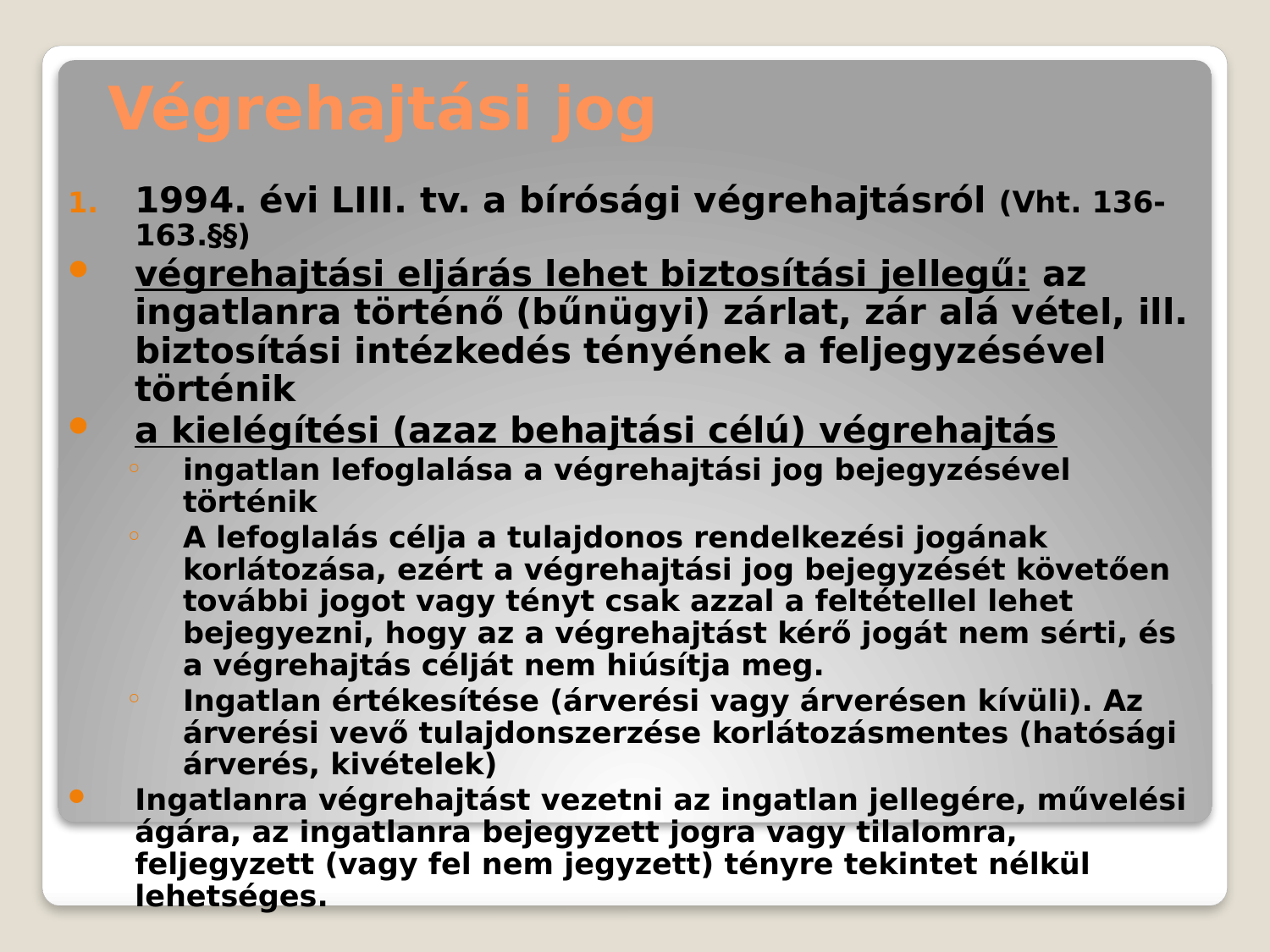

# Végrehajtási jog
1994. évi LIII. tv. a bírósági végrehajtásról (Vht. 136-163.§§)
végrehajtási eljárás lehet biztosítási jellegű: az ingatlanra történő (bűnügyi) zárlat, zár alá vétel, ill. biztosítási intézkedés tényének a feljegyzésével történik
a kielégítési (azaz behajtási célú) végrehajtás
ingatlan lefoglalása a végrehajtási jog bejegyzésével történik
A lefoglalás célja a tulajdonos rendelkezési jogának korlátozása, ezért a végrehajtási jog bejegyzését követően további jogot vagy tényt csak azzal a feltétellel lehet bejegyezni, hogy az a végrehajtást kérő jogát nem sérti, és a végrehajtás célját nem hiúsítja meg.
Ingatlan értékesítése (árverési vagy árverésen kívüli). Az árverési vevő tulajdonszerzése korlátozásmentes (hatósági árverés, kivételek)
Ingatlanra végrehajtást vezetni az ingatlan jellegére, művelési ágára, az ingatlanra bejegyzett jogra vagy tilalomra, feljegyzett (vagy fel nem jegyzett) tényre tekintet nélkül lehetséges.